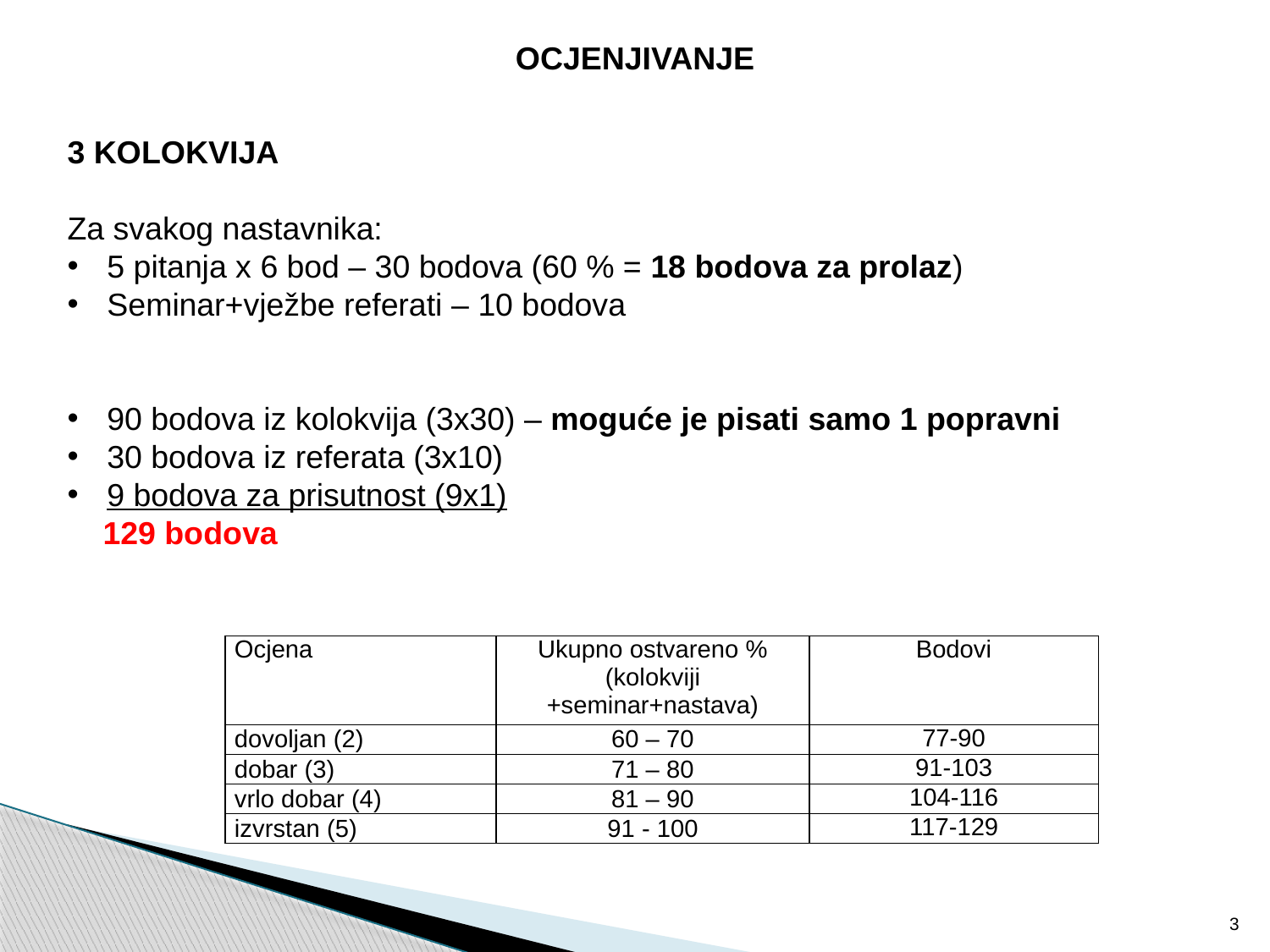

OCJENJIVANJE
3 KOLOKVIJA

Za svakog nastavnika:
5 pitanja x 6 bod – 30 bodova (60 % = 18 bodova za prolaz)
Seminar+vježbe referati – 10 bodova

90 bodova iz kolokvija (3x30) – moguće je pisati samo 1 popravni
30 bodova iz referata (3x10)
9 bodova za prisutnost (9x1)
    129 bodova
| Ocjena | Ukupno ostvareno % (kolokviji +seminar+nastava) | Bodovi |
| --- | --- | --- |
| dovoljan (2) | 60 – 70 | 77-90 |
| dobar (3) | 71 – 80 | 91-103 |
| vrlo dobar (4) | 81 – 90 | 104-116 |
| izvrstan (5) | 91 - 100 | 117-129 |
3